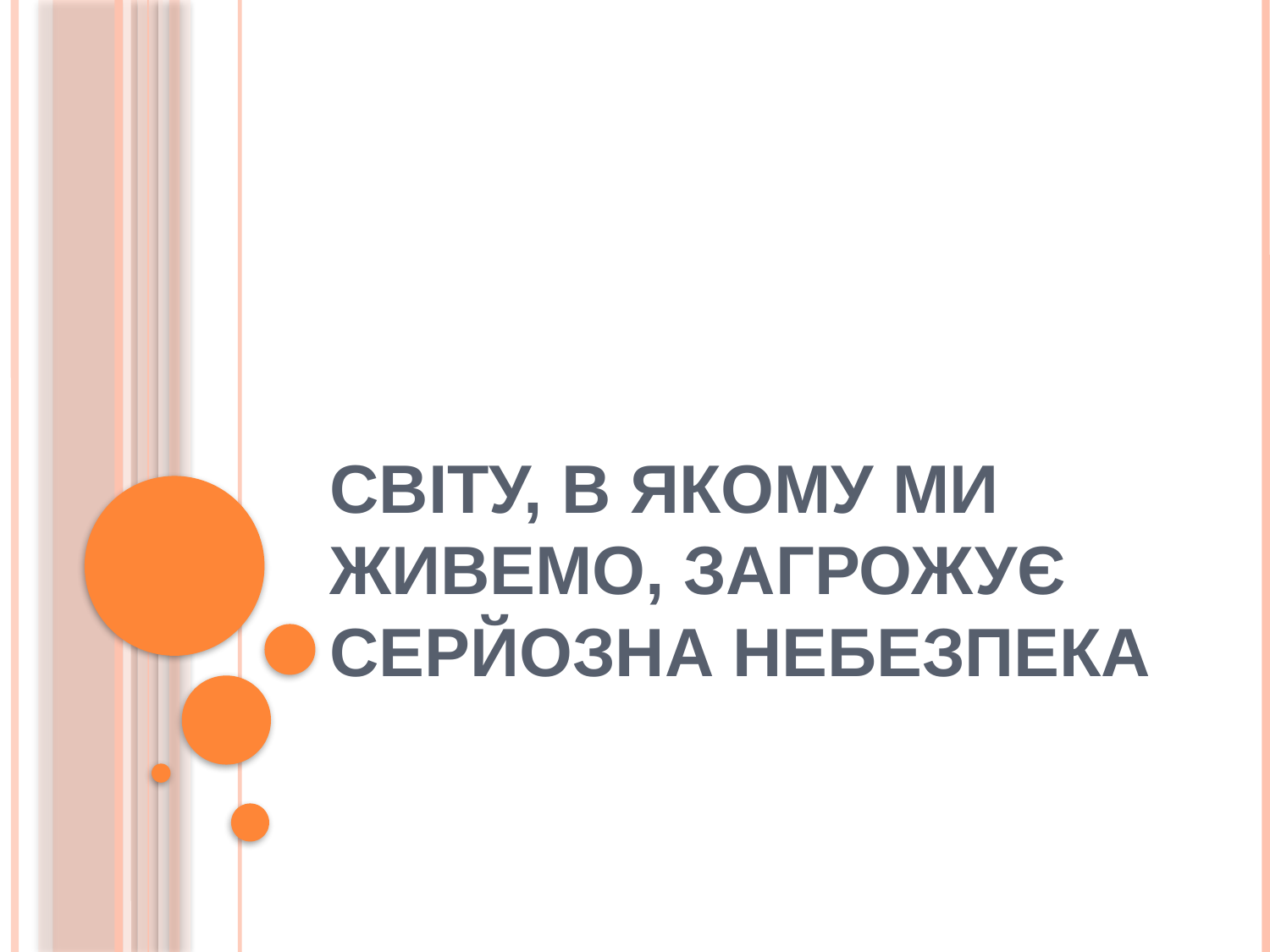

# Світу, в якому ми живемо, загрожує серйозна небезпека